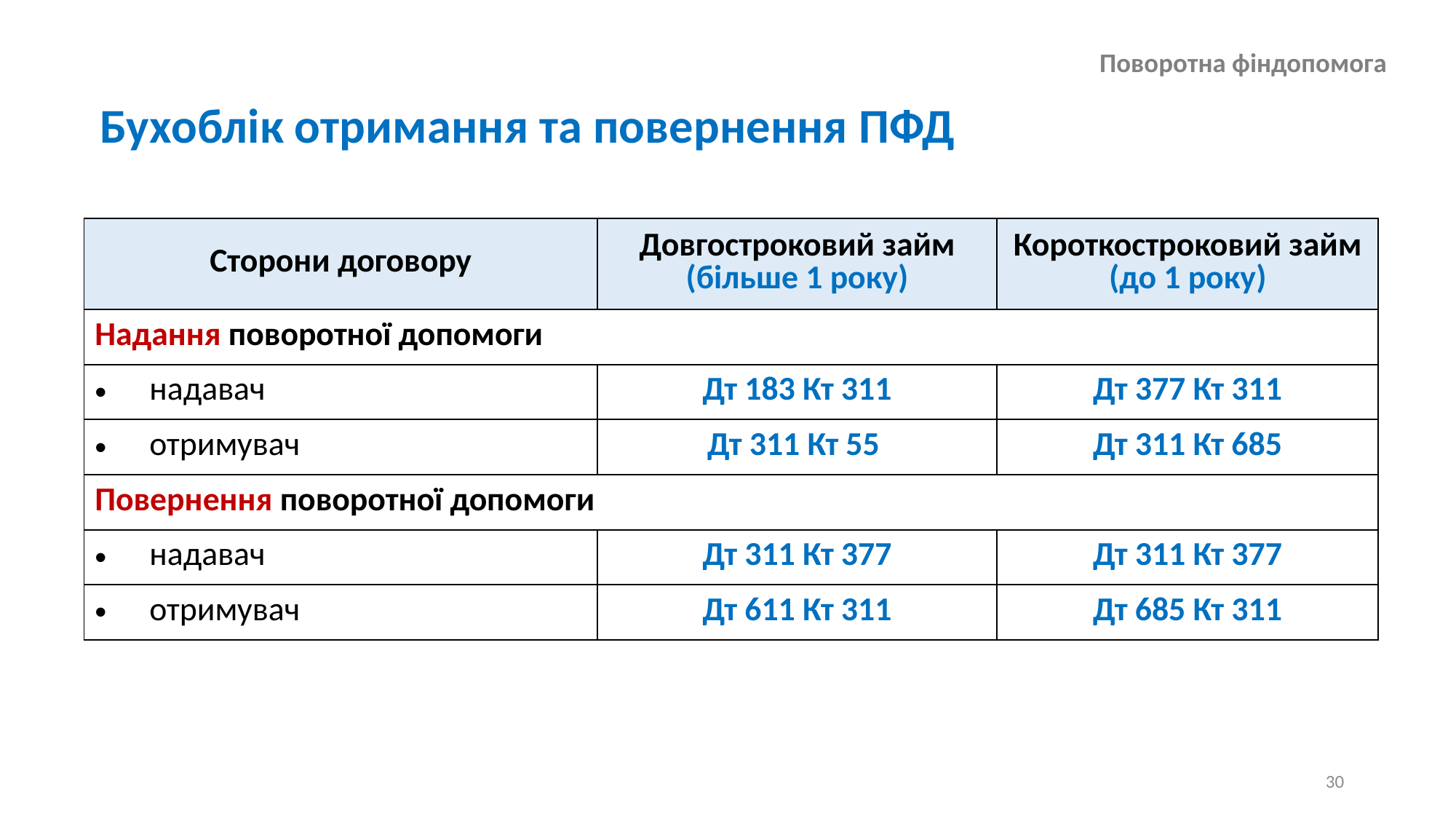

# Поворотна фіндопомога

Бухоблік отримання та повернення ПФД
| Сторони договору | Довгостроковий займ (більше 1 року) | Короткостроковий займ (до 1 року) |
| --- | --- | --- |
| Надання поворотної допомоги |  |  |
| надавач | Дт 183 Кт 311 | Дт 377 Кт 311 |
| отримувач | Дт 311 Кт 55 | Дт 311 Кт 685 |
| Повернення поворотної допомоги |  |  |
| надавач | Дт 311 Кт 377 | Дт 311 Кт 377 |
| отримувач | Дт 611 Кт 311 | Дт 685 Кт 311 |
30